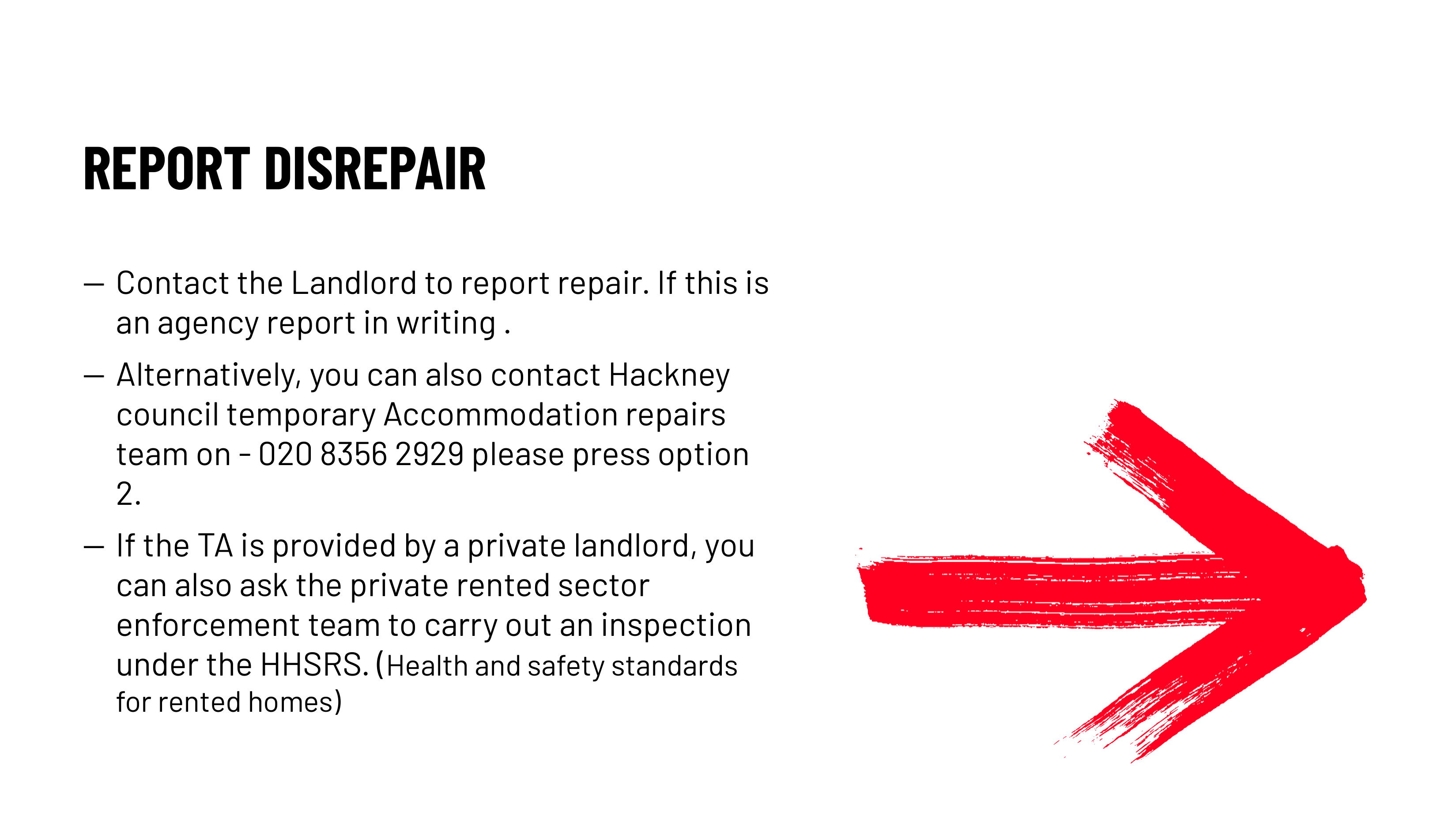

# Report disrepair
Contact the Landlord to report repair. If this is an agency report in writing .
Alternatively, you can also contact Hackney council temporary Accommodation repairs team on - 020 8356 2929 please press option 2.
If the TA is provided by a private landlord, you can also ask the private rented sector enforcement team to carry out an inspection under the HHSRS. (Health and safety standards for rented homes)
27